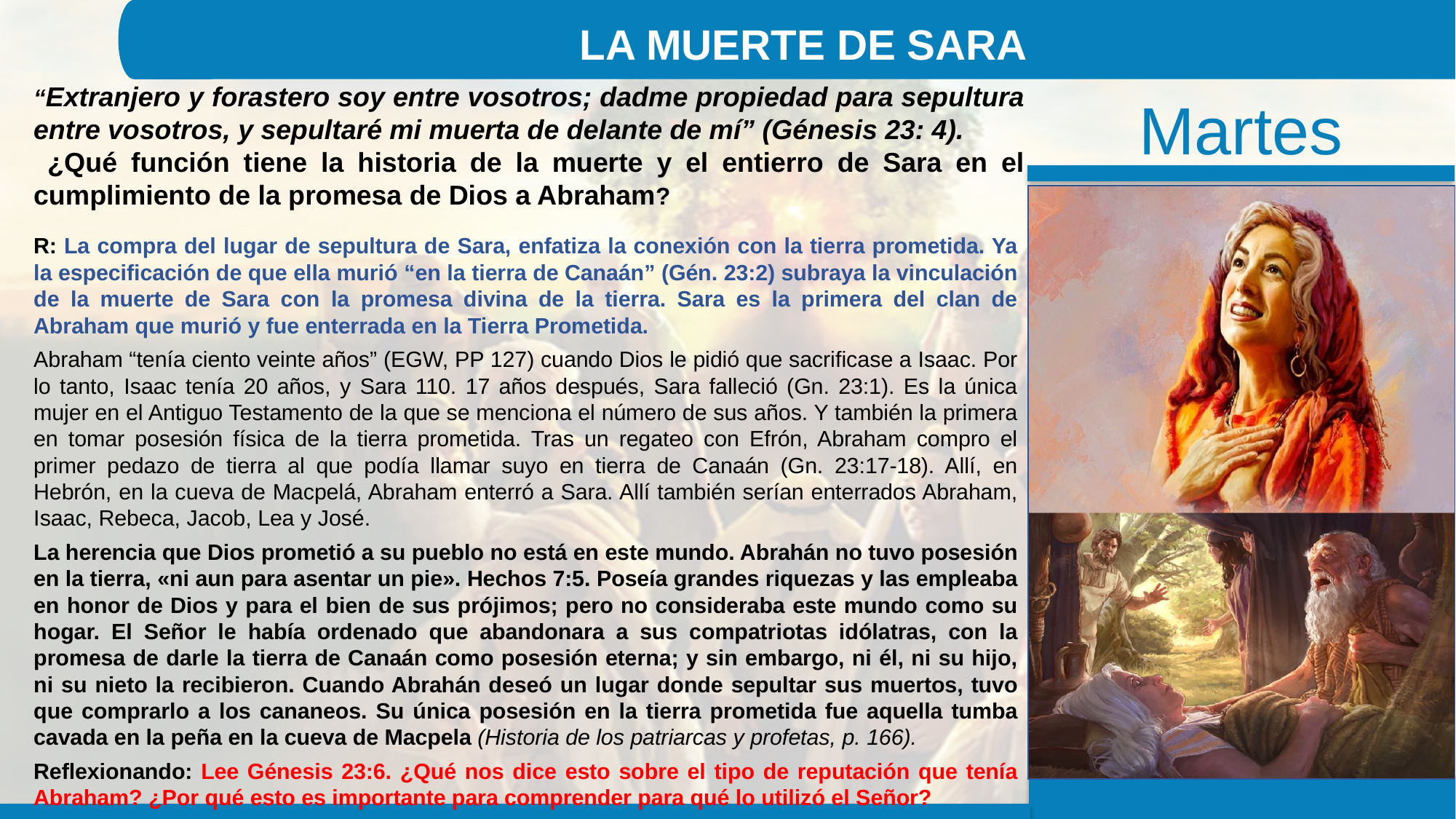

LA MUERTE DE SARA
“Extranjero y forastero soy entre vosotros; dadme propiedad para sepultura entre vosotros, y sepultaré mi muerta de delante de mí” (Génesis 23: 4).
 ¿Qué función tiene la historia de la muerte y el entierro de Sara en el cumplimiento de la promesa de Dios a Abraham?

R: La compra del lugar de sepultura de Sara, enfatiza la conexión con la tierra prometida. Ya la especificación de que ella murió “en la tierra de Canaán” (Gén. 23:2) subraya la vinculación de la muerte de Sara con la promesa divina de la tierra. Sara es la primera del clan de Abraham que murió y fue enterrada en la Tierra Prometida.
Abraham “tenía ciento veinte años” (EGW, PP 127) cuando Dios le pidió que sacrificase a Isaac. Por lo tanto, Isaac tenía 20 años, y Sara 110. 17 años después, Sara falleció (Gn. 23:1). Es la única mujer en el Antiguo Testamento de la que se menciona el número de sus años. Y también la primera en tomar posesión física de la tierra prometida. Tras un regateo con Efrón, Abraham compro el primer pedazo de tierra al que podía llamar suyo en tierra de Canaán (Gn. 23:17-18). Allí, en Hebrón, en la cueva de Macpelá, Abraham enterró a Sara. Allí también serían enterrados Abraham, Isaac, Rebeca, Jacob, Lea y José.
La herencia que Dios prometió a su pueblo no está en este mundo. Abrahán no tuvo posesión en la tierra, «ni aun para asentar un pie». Hechos 7:5. Poseía grandes riquezas y las empleaba en honor de Dios y para el bien de sus prójimos; pero no consideraba este mundo como su hogar. El Señor le había ordenado que abandonara a sus compatriotas idólatras, con la promesa de darle la tierra de Canaán como posesión eterna; y sin embargo, ni él, ni su hijo, ni su nieto la recibieron. Cuando Abrahán deseó un lugar donde sepultar sus muertos, tuvo que comprarlo a los cananeos. Su única posesión en la tierra prometida fue aquella tumba cavada en la peña en la cueva de Macpela (Historia de los patriarcas y profetas, p. 166).
Reflexionando: Lee Génesis 23:6. ¿Qué nos dice esto sobre el tipo de reputación que tenía Abraham? ¿Por qué esto es importante para comprender para qué lo utilizó el Señor?